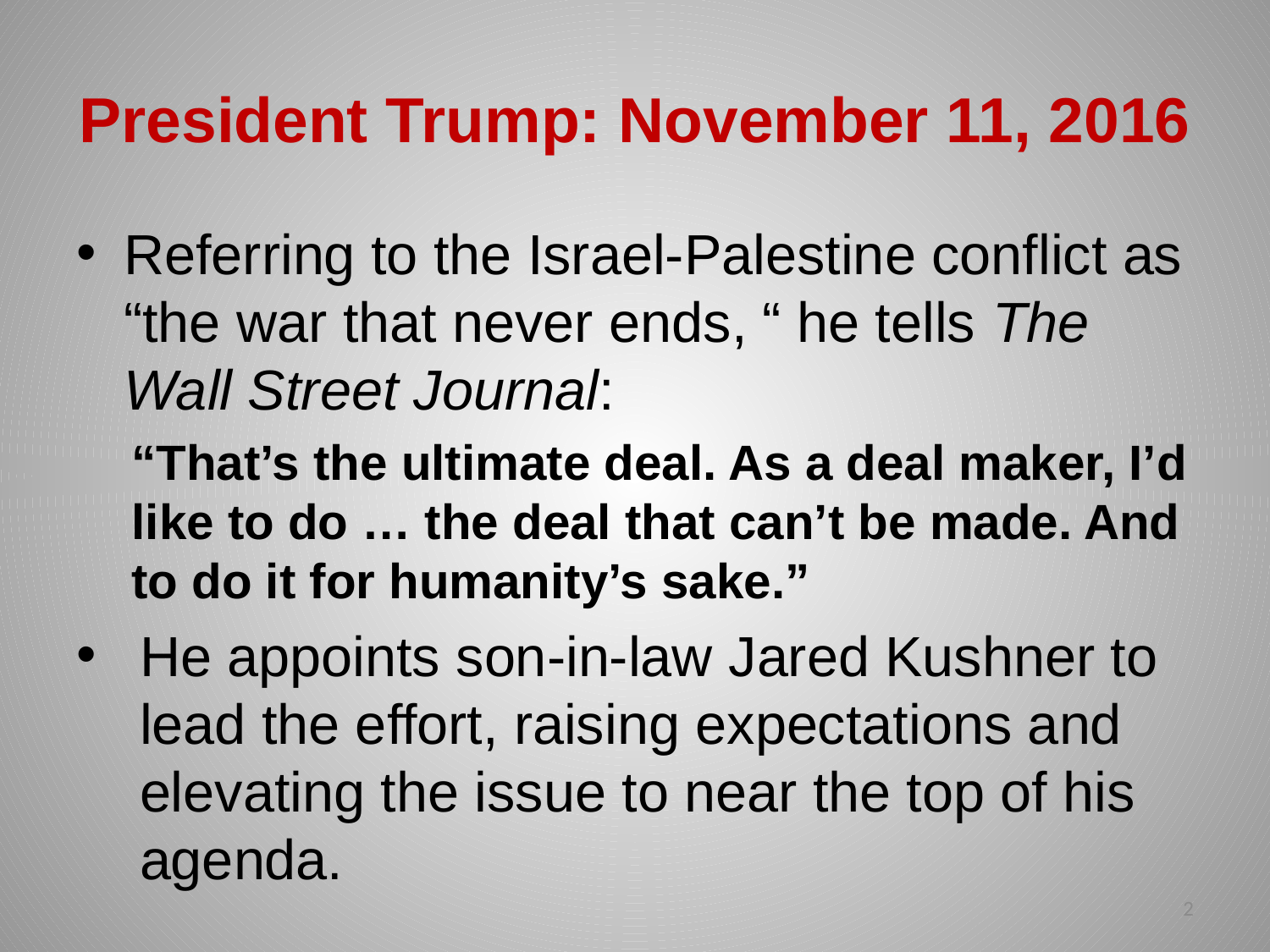

# President Trump: November 11, 2016
Referring to the Israel-Palestine conflict as “the war that never ends, “ he tells The Wall Street Journal:
“That’s the ultimate deal. As a deal maker, I’d like to do … the deal that can’t be made. And to do it for humanity’s sake.”
He appoints son-in-law Jared Kushner to lead the effort, raising expectations and elevating the issue to near the top of his agenda.
2